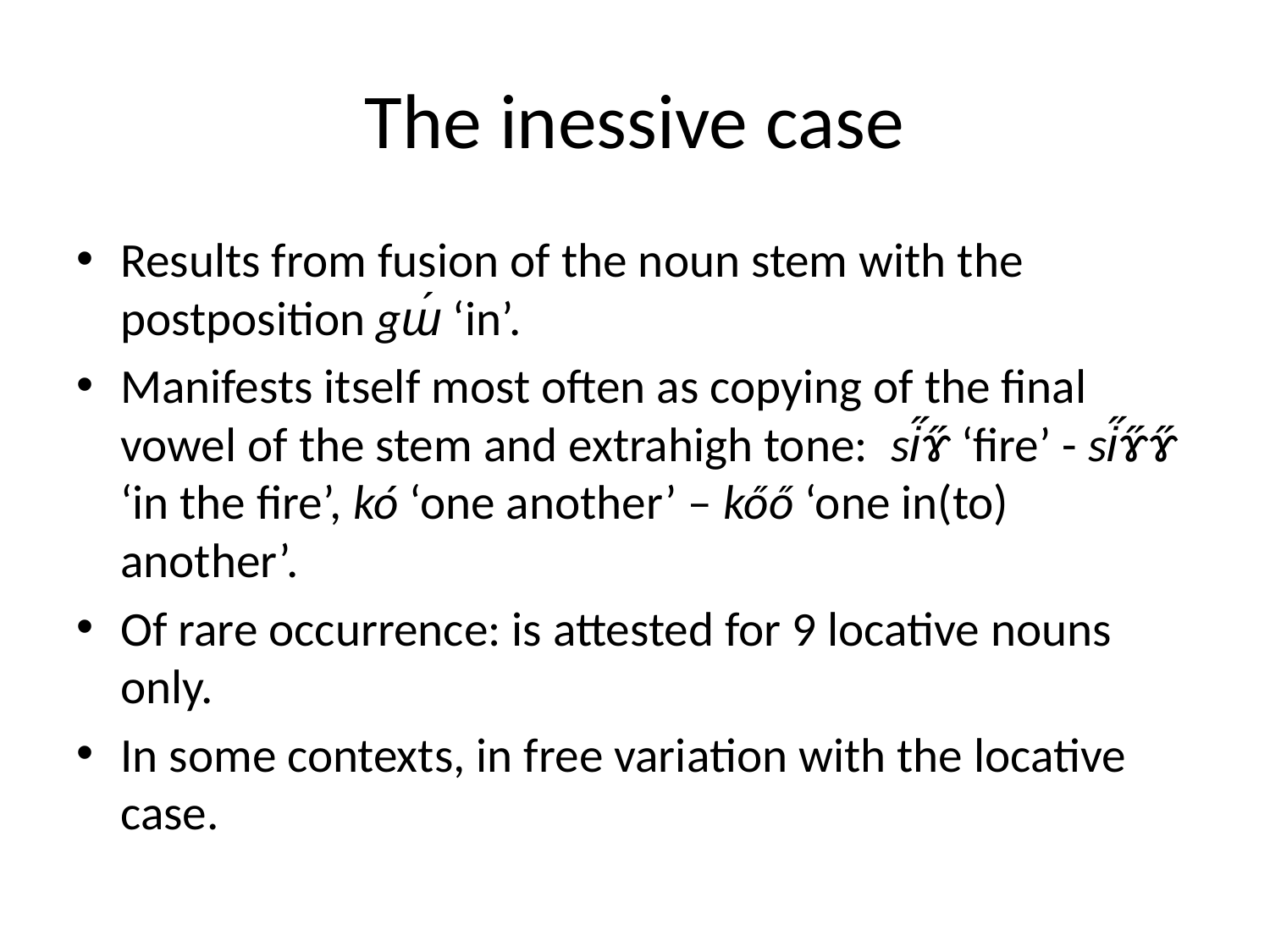

# The inessive case
Results from fusion of the noun stem with the postposition gɯ́ ‘in’.
Manifests itself most often as copying of the final vowel of the stem and extrahigh tone:  si̋ɤ̋ ‘fire’ - si̋ɤ̋ɤ̋ ‘in the fire’, kó ‘one another’ – kőő ‘one in(to) another’.
Of rare occurrence: is attested for 9 locative nouns only.
In some contexts, in free variation with the locative case.